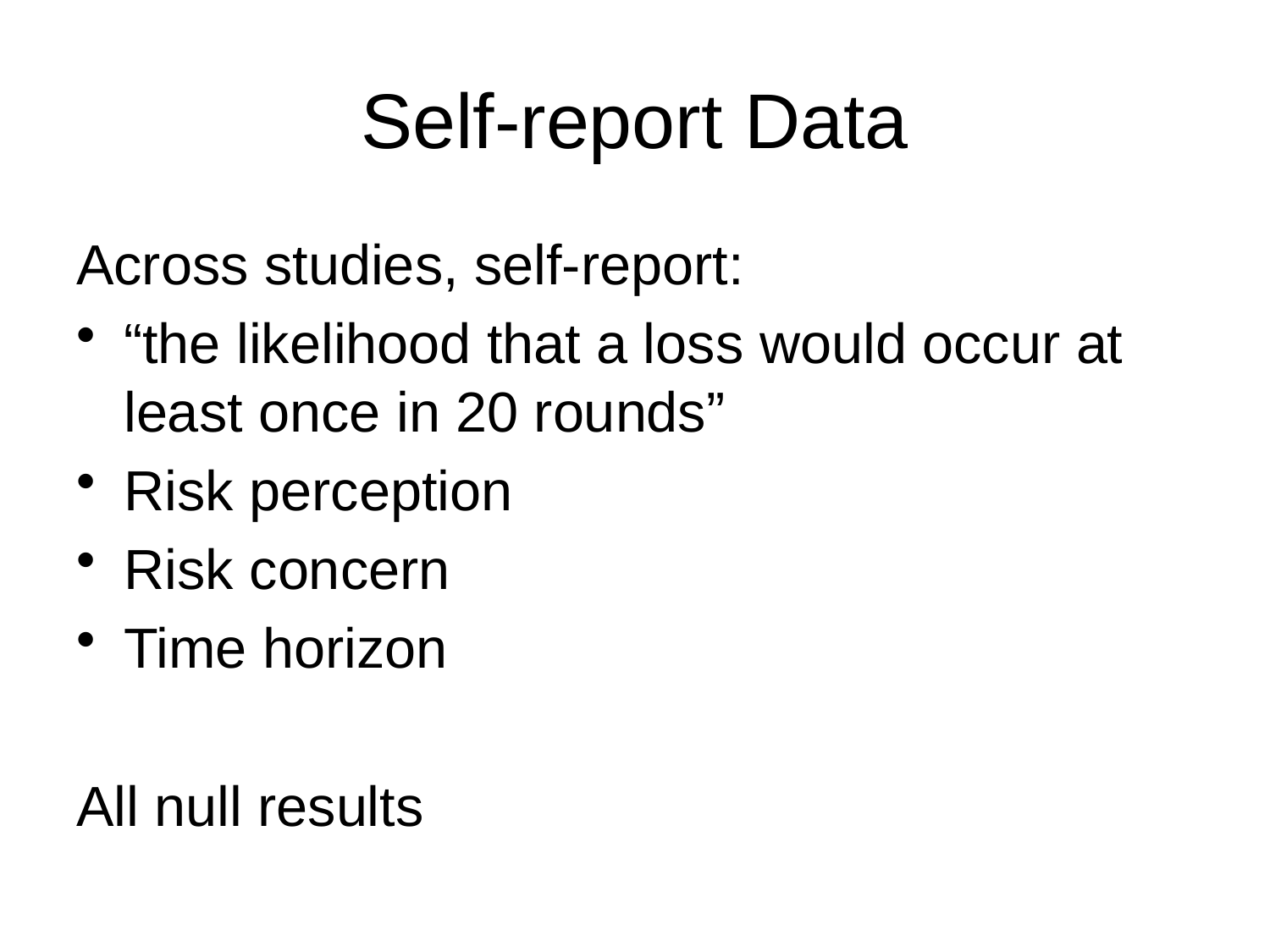

# Self-report Data
Across studies, self-report:
“the likelihood that a loss would occur at least once in 20 rounds”
Risk perception
Risk concern
Time horizon

All null results